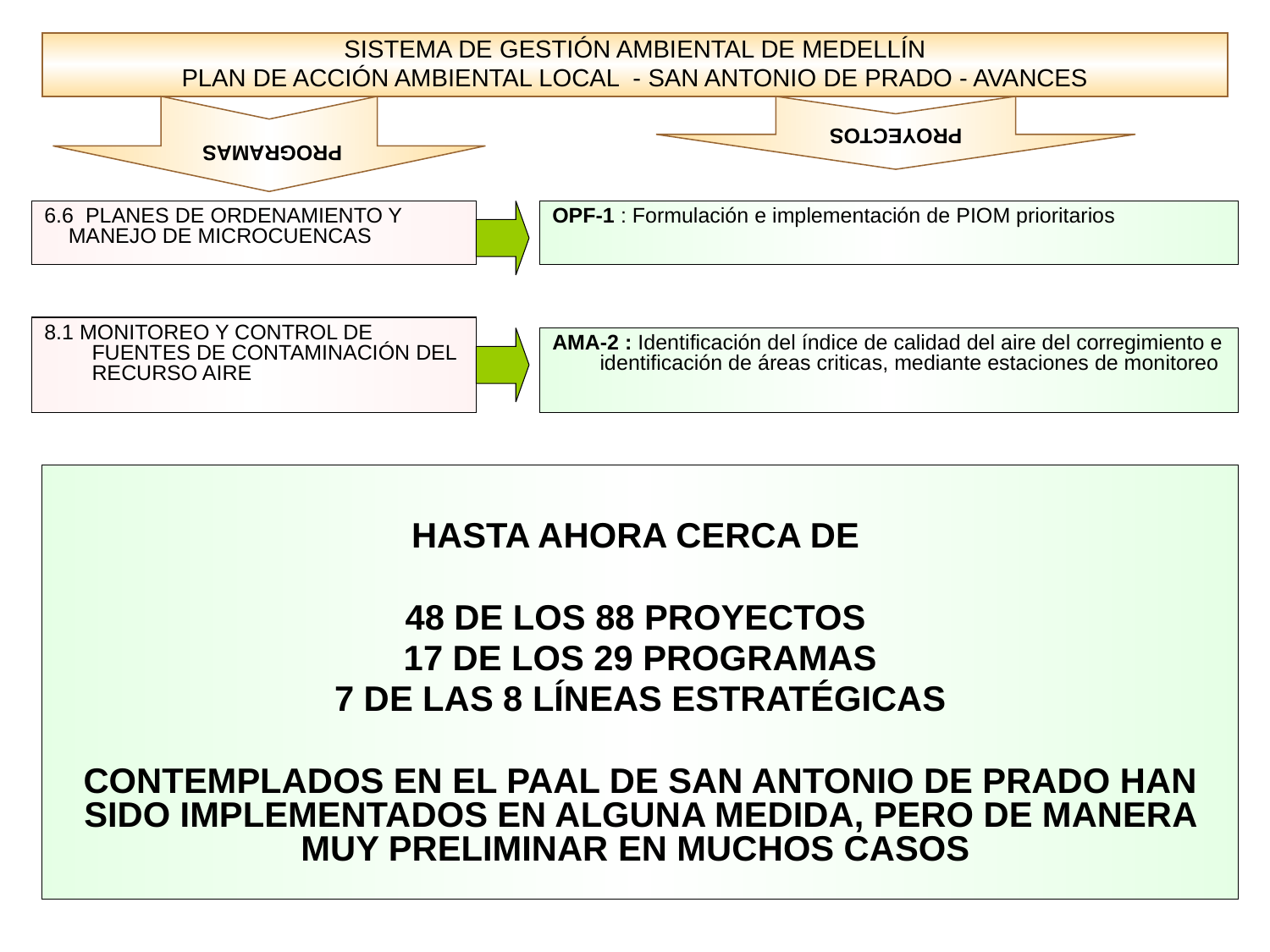

PROYECTOS
PROGRAMAS
SISTEMA DE GESTIÓN AMBIENTAL DE MEDELLÍN
PLAN DE ACCIÓN AMBIENTAL LOCAL  - SAN ANTONIO DE PRADO - AVANCES
6.6  PLANES DE ORDENAMIENTO Y MANEJO DE MICROCUENCAS

OPF-1 : Formulación e implementación de PIOM prioritarios
8.1 MONITOREO Y CONTROL DE FUENTES DE CONTAMINACIÓN DEL RECURSO AIRE

AMA-2 : Identificación del índice de calidad del aire del corregimiento e identificación de áreas criticas, mediante estaciones de monitoreo

HASTA AHORA CERCA DE

48 DE LOS 88 PROYECTOS
17 DE LOS 29 PROGRAMAS
7 DE LAS 8 LÍNEAS ESTRATÉGICAS

CONTEMPLADOS EN EL PAAL DE SAN ANTONIO DE PRADO HAN SIDO IMPLEMENTADOS EN ALGUNA MEDIDA, PERO DE MANERA MUY PRELIMINAR EN MUCHOS CASOS